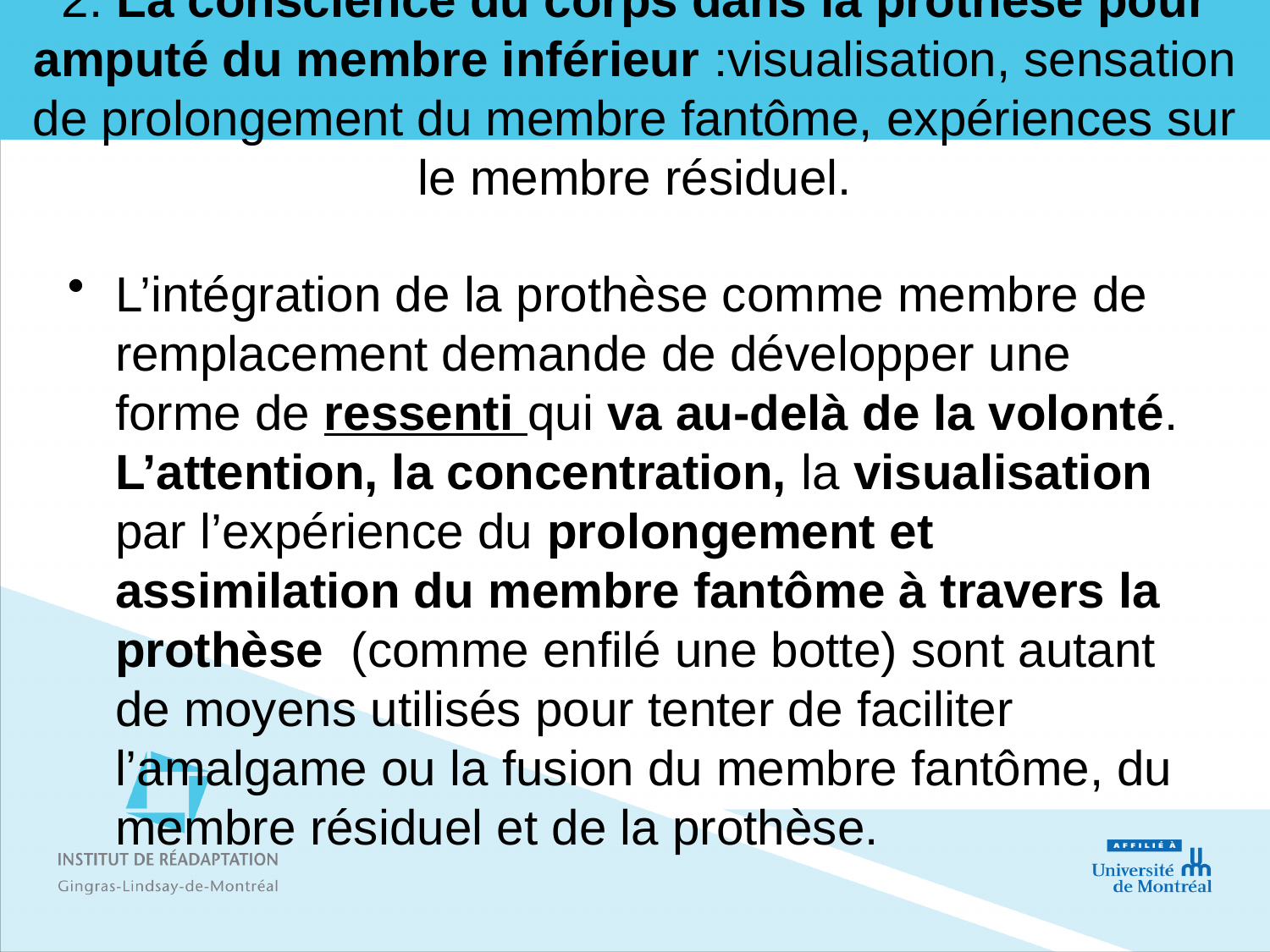

# 2. La conscience du corps dans la prothèse pour amputé du membre inférieur :visualisation, sensation de prolongement du membre fantôme, expériences sur le membre résiduel.
L’intégration de la prothèse comme membre de remplacement demande de développer une forme de ressenti qui va au-delà de la volonté. L’attention, la concentration, la visualisation par l’expérience du prolongement et assimilation du membre fantôme à travers la prothèse  (comme enfilé une botte) sont autant de moyens utilisés pour tenter de faciliter l’amalgame ou la fusion du membre fantôme, du membre résiduel et de la prothèse.